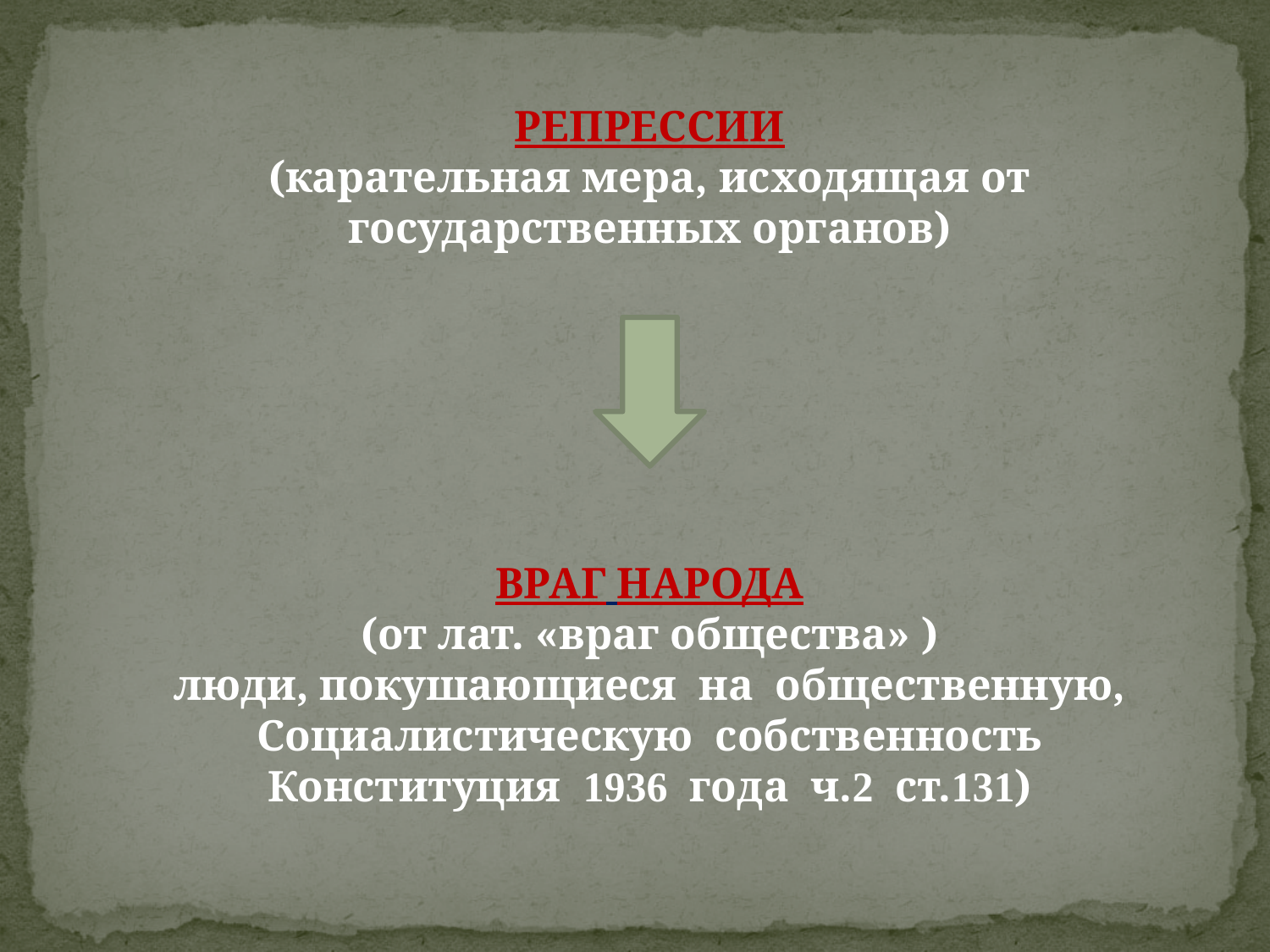

РЕПРЕССИИ
(карательная мера, исходящая от государственных органов)

ВРАГ НАРОДА
(от лат. «враг общества» )
люди, покушающиеся  на  общественную, Социалистическую  собственность
Конституция  1936  года  ч.2  ст.131)